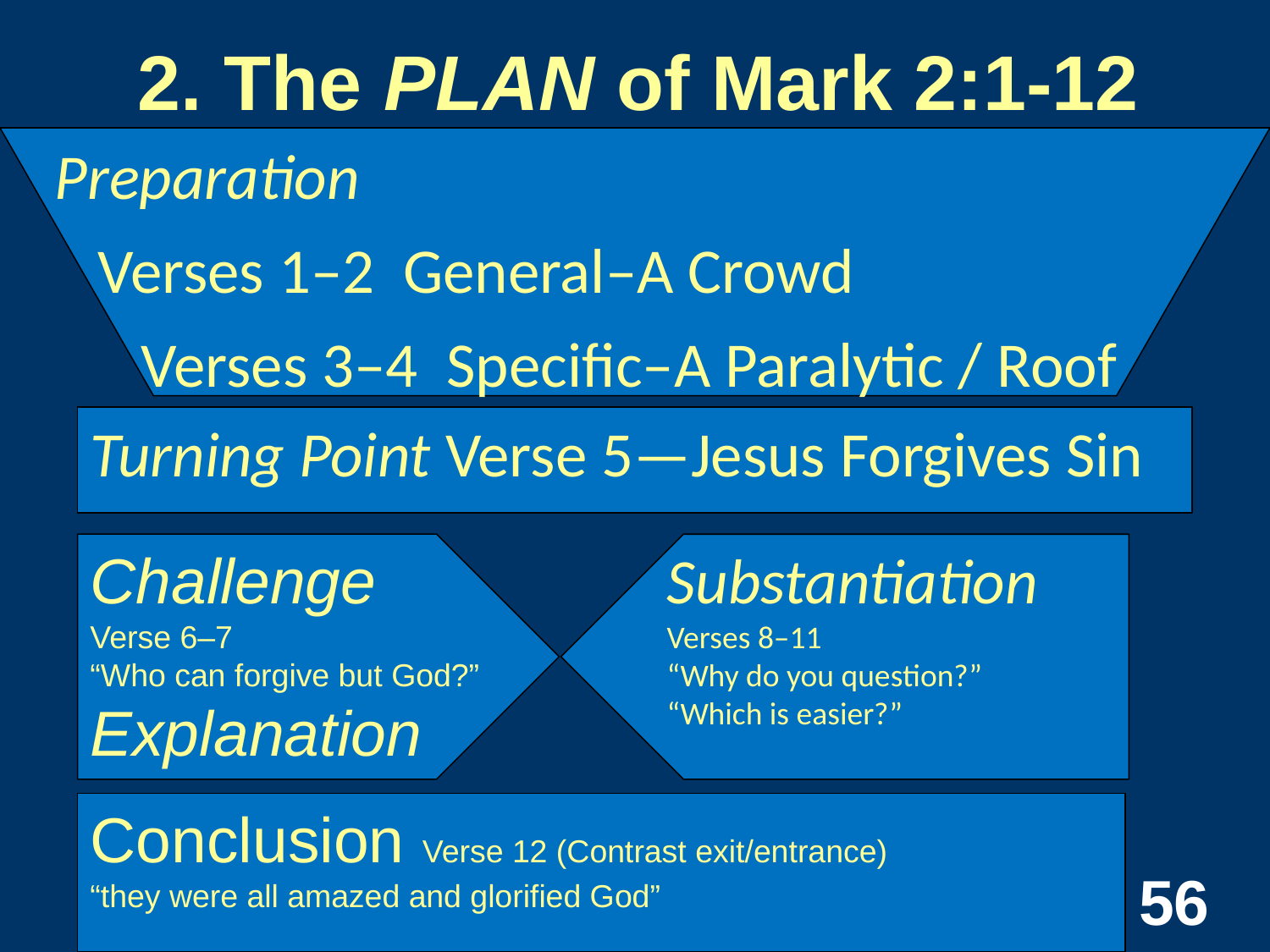

# 2. The PLAN of Mark 2:1-12

Preparation
   Verses 1–2  General–A Crowd
      Verses 3–4  Specific–A Paralytic / Roof
Turning Point Verse 5—Jesus Forgives Sin
Challenge
Verse 6–7
“Who can forgive but God?”
Explanation

Substantiation
Verses 8–11
“Why do you question?”
“Which is easier?”
Conclusion  Verse 12 (Contrast exit/entrance)
“they were all amazed and glorified God”
56